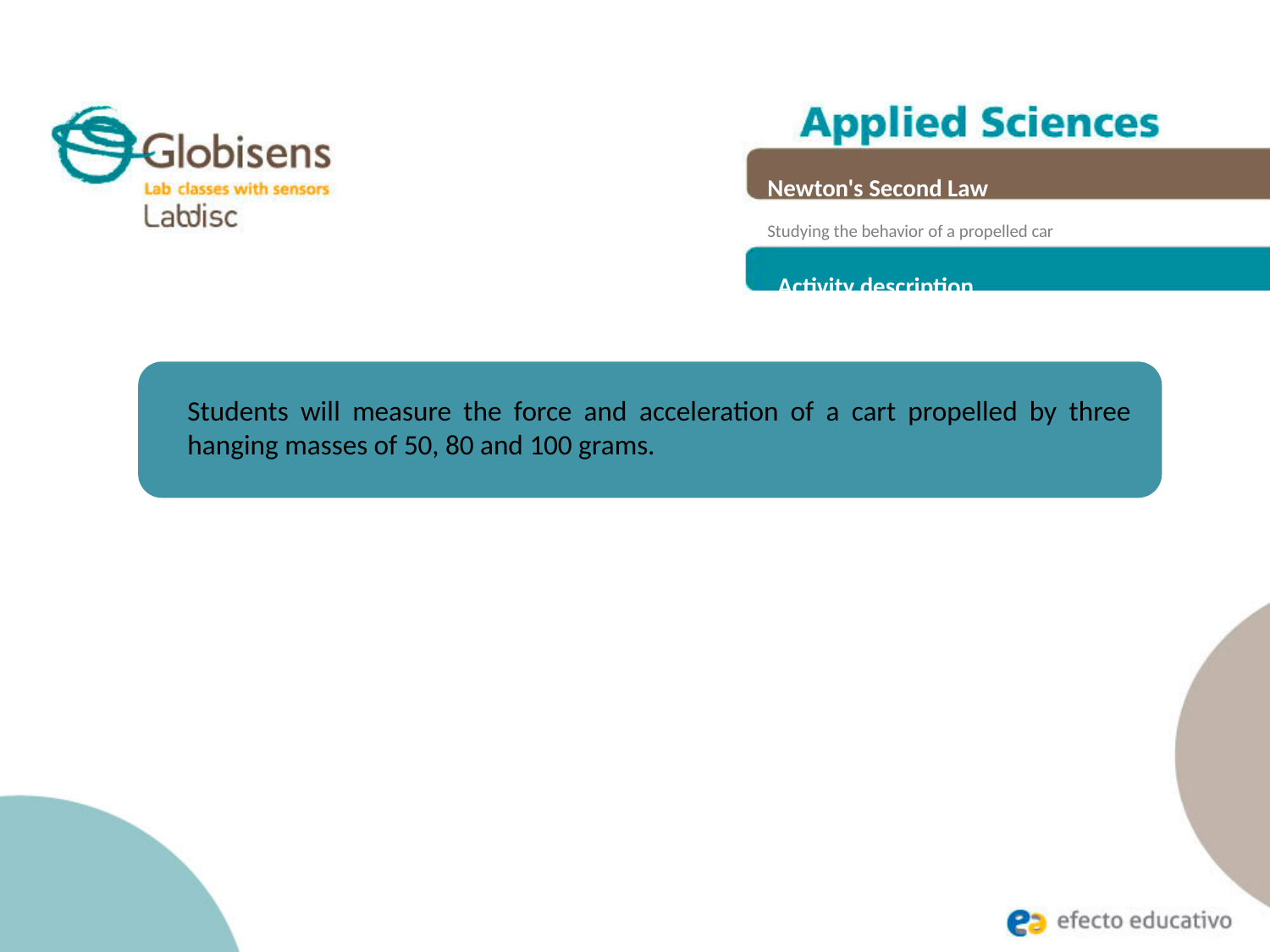

Newton's Second Law
Studying the behavior of a propelled car
Activity description

Students will measure the force and acceleration of a cart propelled by three hanging masses of 50, 80 and 100 grams.